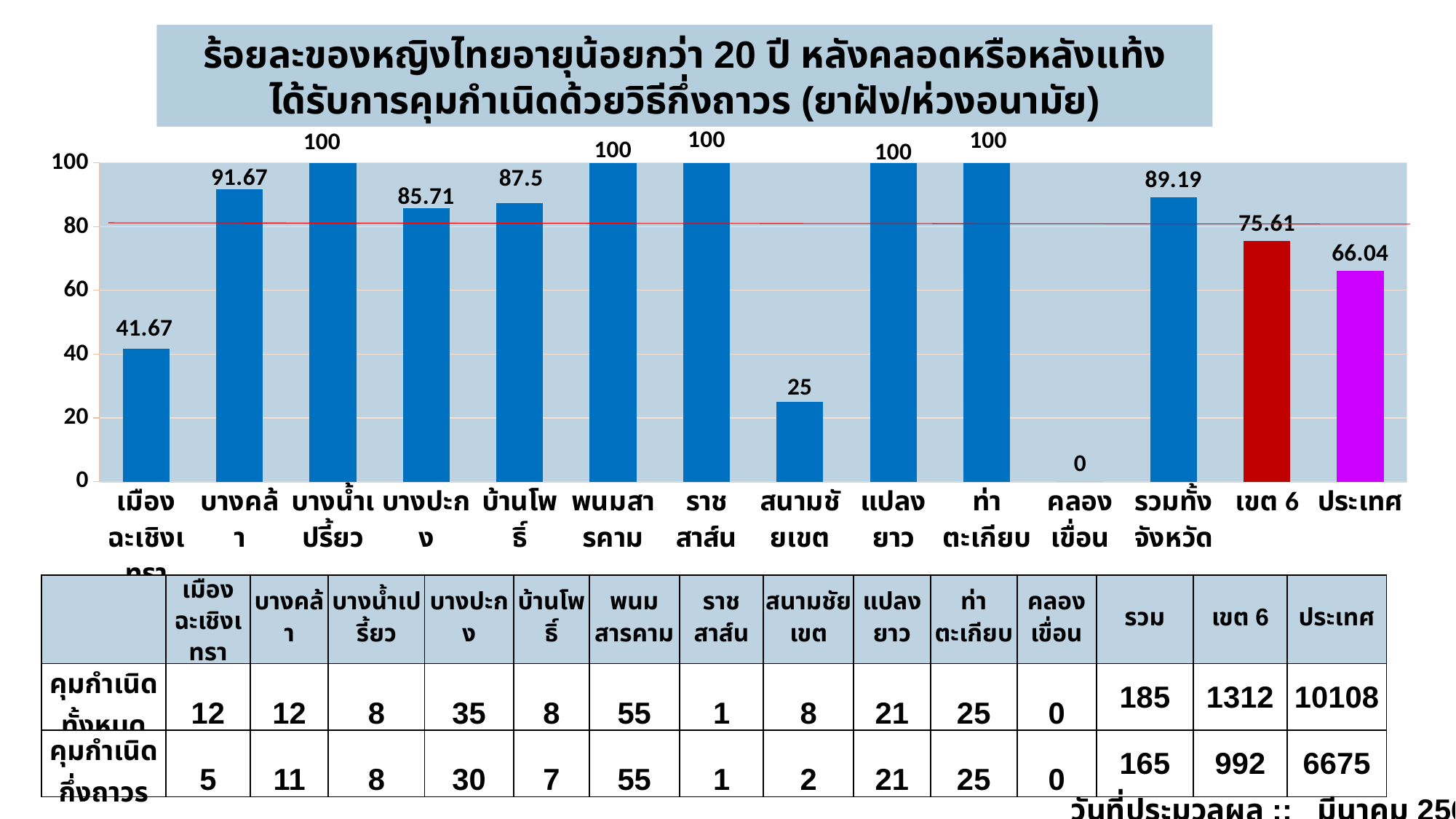

ร้อยละของหญิงไทยอายุน้อยกว่า 20 ปี หลังคลอดหรือหลังแท้ง
ได้รับการคุมกำเนิดด้วยวิธีกึ่งถาวร (ยาฝัง/ห่วงอนามัย)
ต่ำแล้วดี

### Chart

| Category | คอลัมน์3 |
|---|---|
| เมืองฉะเชิงเทรา | 41.67 |
| บางคล้า | 91.67 |
| บางน้ำเปรี้ยว | 100.0 |
| บางปะกง | 85.71 |
| บ้านโพธิ์ | 87.5 |
| พนมสารคาม | 100.0 |
| ราชสาส์น | 100.0 |
| สนามชัยเขต | 25.0 |
| แปลงยาว | 100.0 |
| ท่าตะเกียบ | 100.0 |
| คลองเขื่อน | 0.0 |
| รวมทั้งจังหวัด | 89.19 |
| เขต 6 | 75.61 |
| ประเทศ | 66.04 |
|  | เมืองฉะเชิงเทรา | บางคล้า | บางน้ำเปรี้ยว | บางปะกง | บ้านโพธิ์ | พนม สารคาม | ราชสาส์น | สนามชัยเขต | แปลงยาว | ท่าตะเกียบ | คลองเขื่อน | รวม | เขต 6 | ประเทศ |
| --- | --- | --- | --- | --- | --- | --- | --- | --- | --- | --- | --- | --- | --- | --- |
| คุมกำเนิดทั้งหมด | 12 | 12 | 8 | 35 | 8 | 55 | 1 | 8 | 21 | 25 | 0 | 185 | 1312 | 10108 |
| คุมกำเนิดกึ่งถาวร | 5 | 11 | 8 | 30 | 7 | 55 | 1 | 2 | 21 | 25 | 0 | 165 | 992 | 6675 |
วันที่ประมวลผล ::   มีนาคม 2561